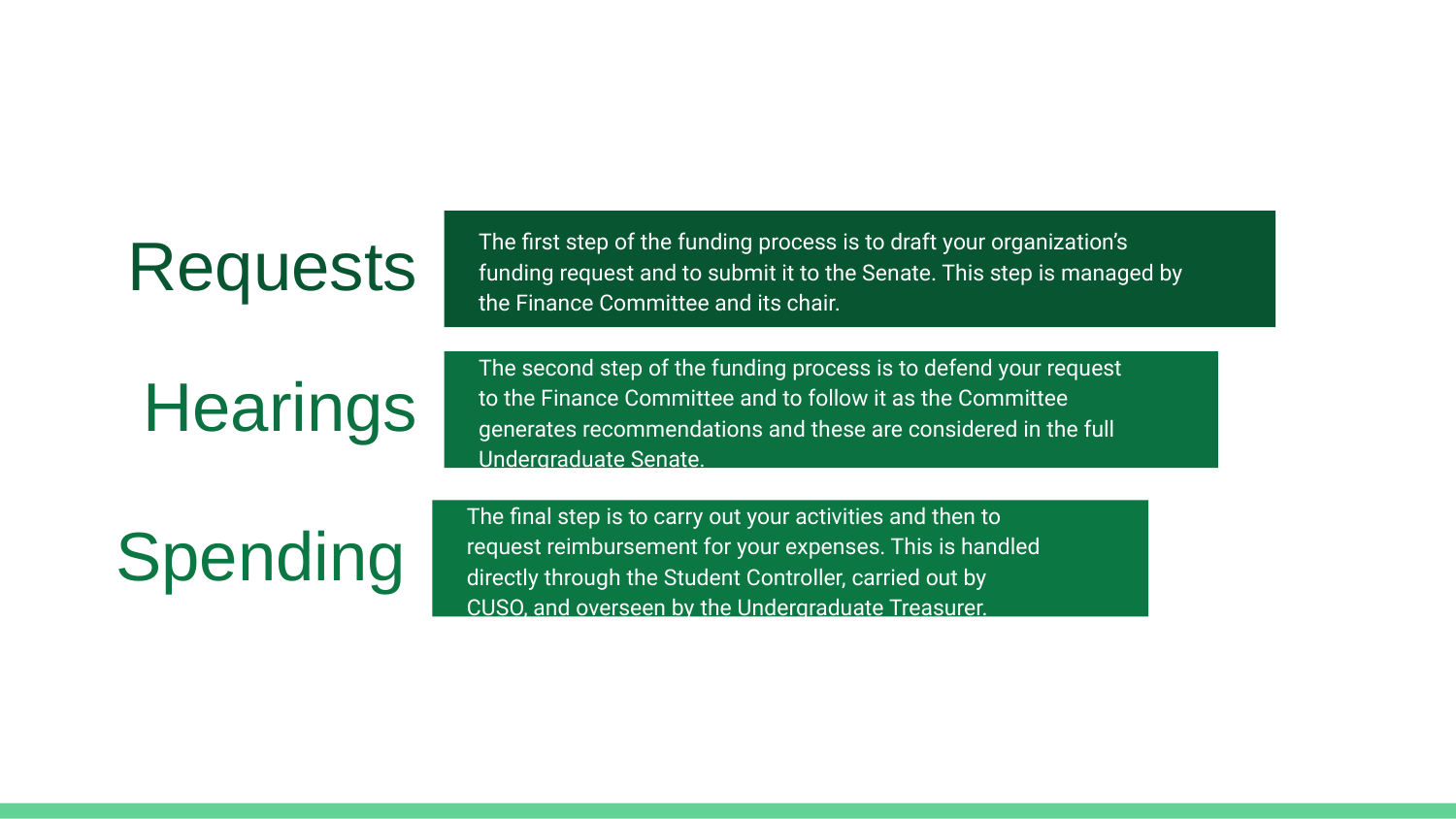

Requests
The first step of the funding process is to draft your organization’s funding request and to submit it to the Senate. This step is managed by the Finance Committee and its chair.

Hearings
The second step of the funding process is to defend your request to the Finance Committee and to follow it as the Committee generates recommendations and these are considered in the full Undergraduate Senate.

Spending
The final step is to carry out your activities and then to request reimbursement for your expenses. This is handled directly through the Student Controller, carried out by CUSO, and overseen by the Undergraduate Treasurer.